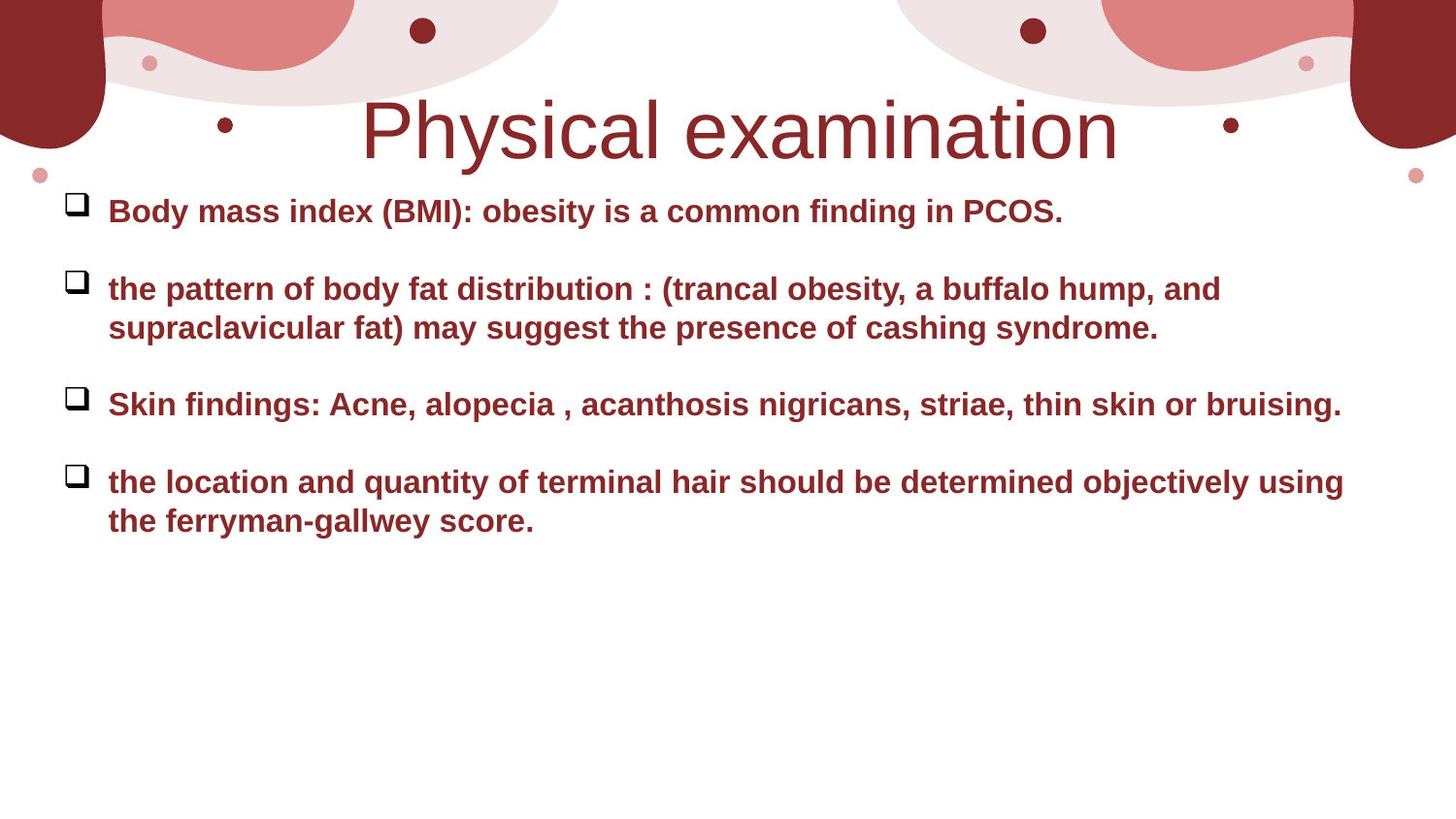

Physical examination
Body mass index (BMI): obesity is a common finding in PCOS.

the pattern of body fat distribution : (trancal obesity, a buffalo hump, and supraclavicular fat) may suggest the presence of cashing syndrome.

Skin findings: Acne, alopecia , acanthosis nigricans, striae, thin skin or bruising.

the location and quantity of terminal hair should be determined objectively using the ferryman-gallwey score.